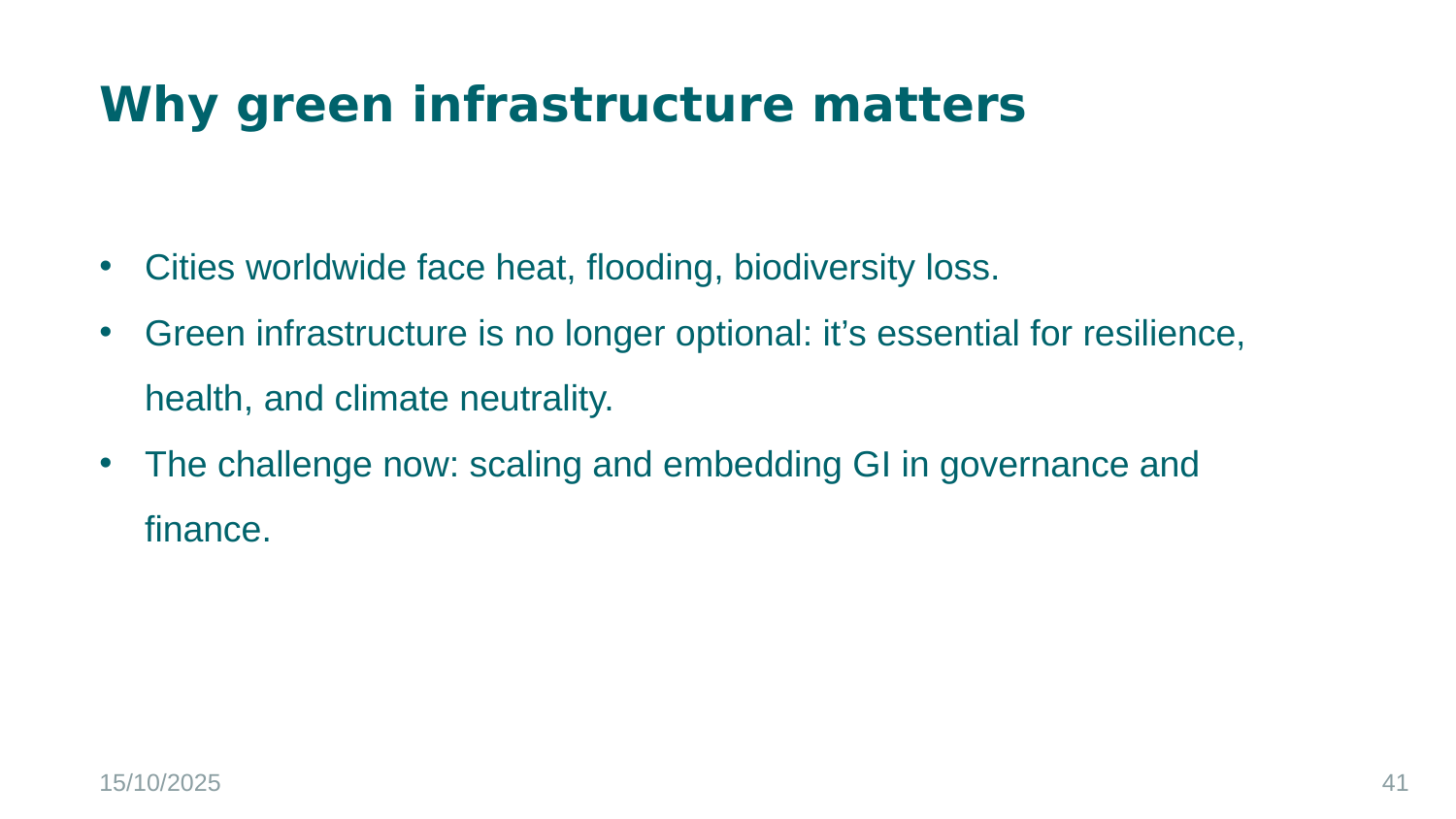

Why green infrastructure matters
Cities worldwide face heat, flooding, biodiversity loss.
Green infrastructure is no longer optional: it’s essential for resilience, health, and climate neutrality.
The challenge now: scaling and embedding GI in governance and finance.
15/10/2025
41